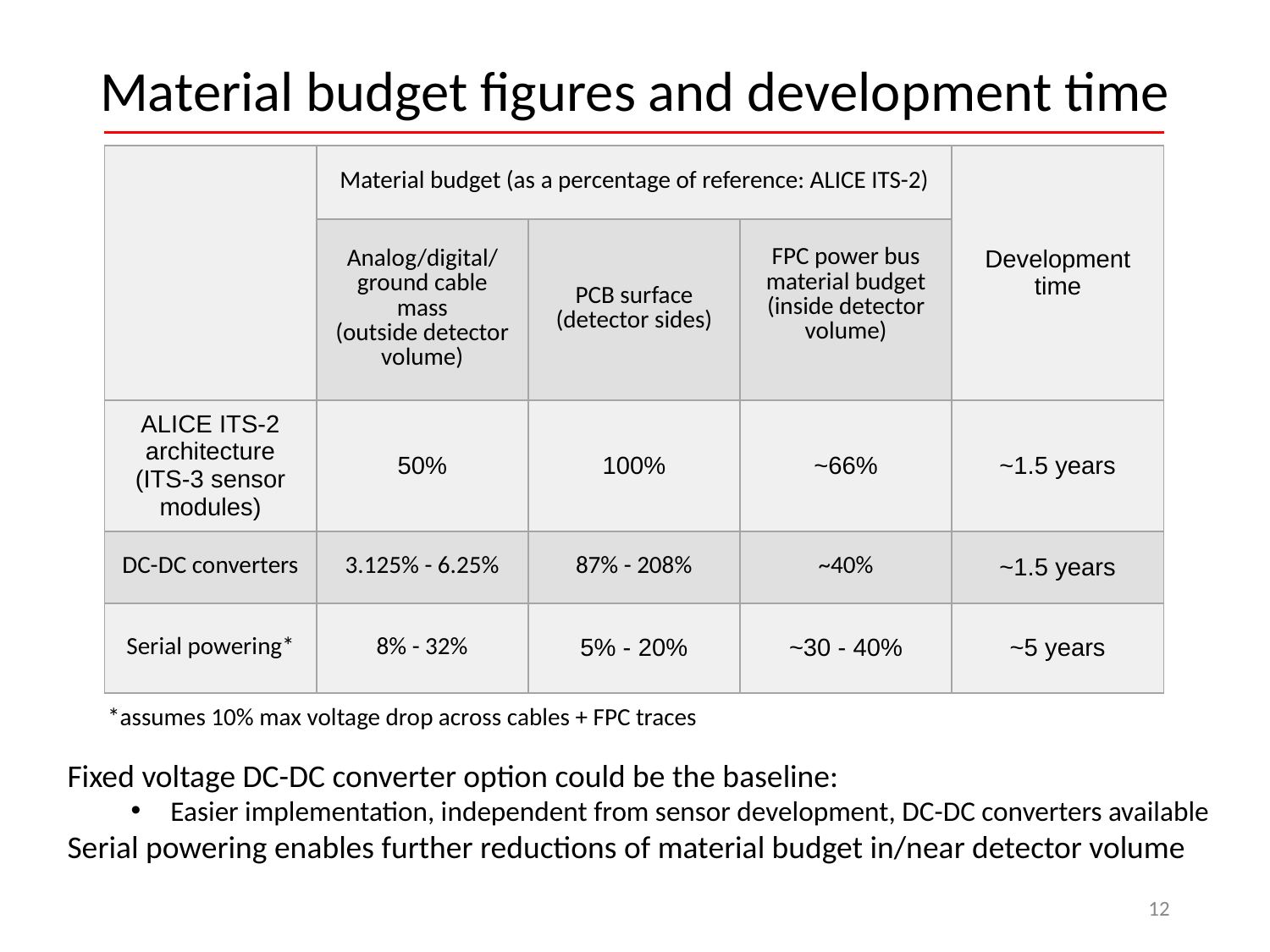

# Material budget figures and development time
|  | Material budget (as a percentage of reference: ALICE ITS-2) |  |  | Development time |
| --- | --- | --- | --- | --- |
|  | Analog/digital/ground cable mass (outside detector volume) | PCB surface (detector sides) | FPC power bus material budget (inside detector volume) |  |
| ALICE ITS-2 architecture (ITS-3 sensor modules) | 50% | 100% | ~66% | ~1.5 years |
| DC-DC converters | 3.125% - 6.25% | 87% - 208% | ~40% | ~1.5 years |
| Serial powering\* | 8% - 32% | 5% - 20% | ~30 - 40% | ~5 years |
*assumes 10% max voltage drop across cables + FPC traces
Fixed voltage DC-DC converter option could be the baseline:
Easier implementation, independent from sensor development, DC-DC converters available
Serial powering enables further reductions of material budget in/near detector volume
12